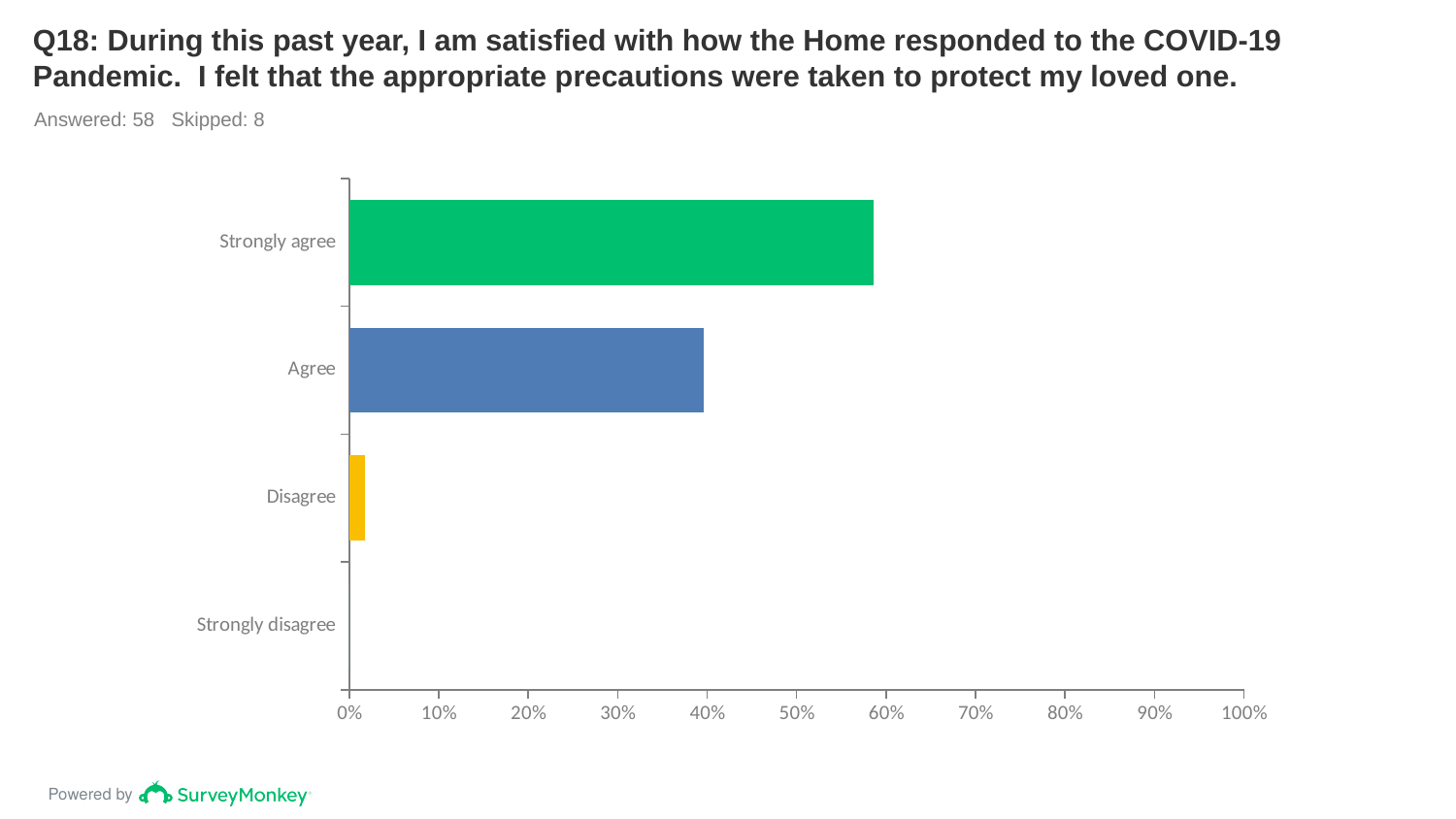

# Q18: During this past year, I am satisfied with how the Home responded to the COVID-19 Pandemic.  I felt that the appropriate precautions were taken to protect my loved one.
Answered: 58   Skipped: 8

### Chart

| Category |   |
|---|---|
| Strongly agree | 0.5862 |
| Agree | 0.3966 |
| Disagree | 0.0172 |
| Strongly disagree | 0.0 |